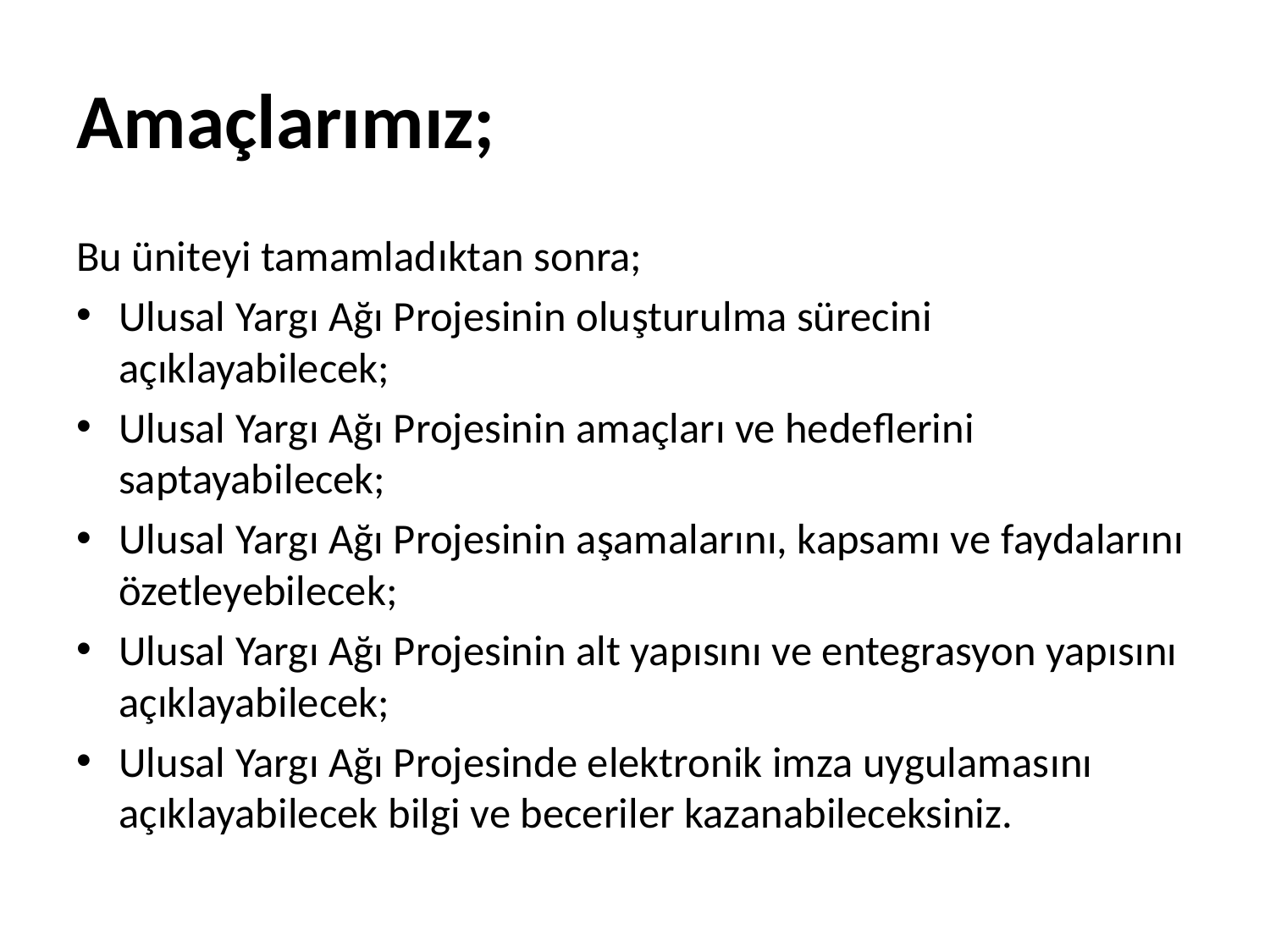

# Amaçlarımız;
Bu üniteyi tamamladıktan sonra;
Ulusal Yargı Ağı Projesinin oluşturulma sürecini açıklayabilecek;
Ulusal Yargı Ağı Projesinin amaçları ve hedeflerini saptayabilecek;
Ulusal Yargı Ağı Projesinin aşamalarını, kapsamı ve faydalarını özetleyebilecek;
Ulusal Yargı Ağı Projesinin alt yapısını ve entegrasyon yapısını açıklayabilecek;
Ulusal Yargı Ağı Projesinde elektronik imza uygulamasını açıklayabilecek bilgi ve beceriler kazanabileceksiniz.